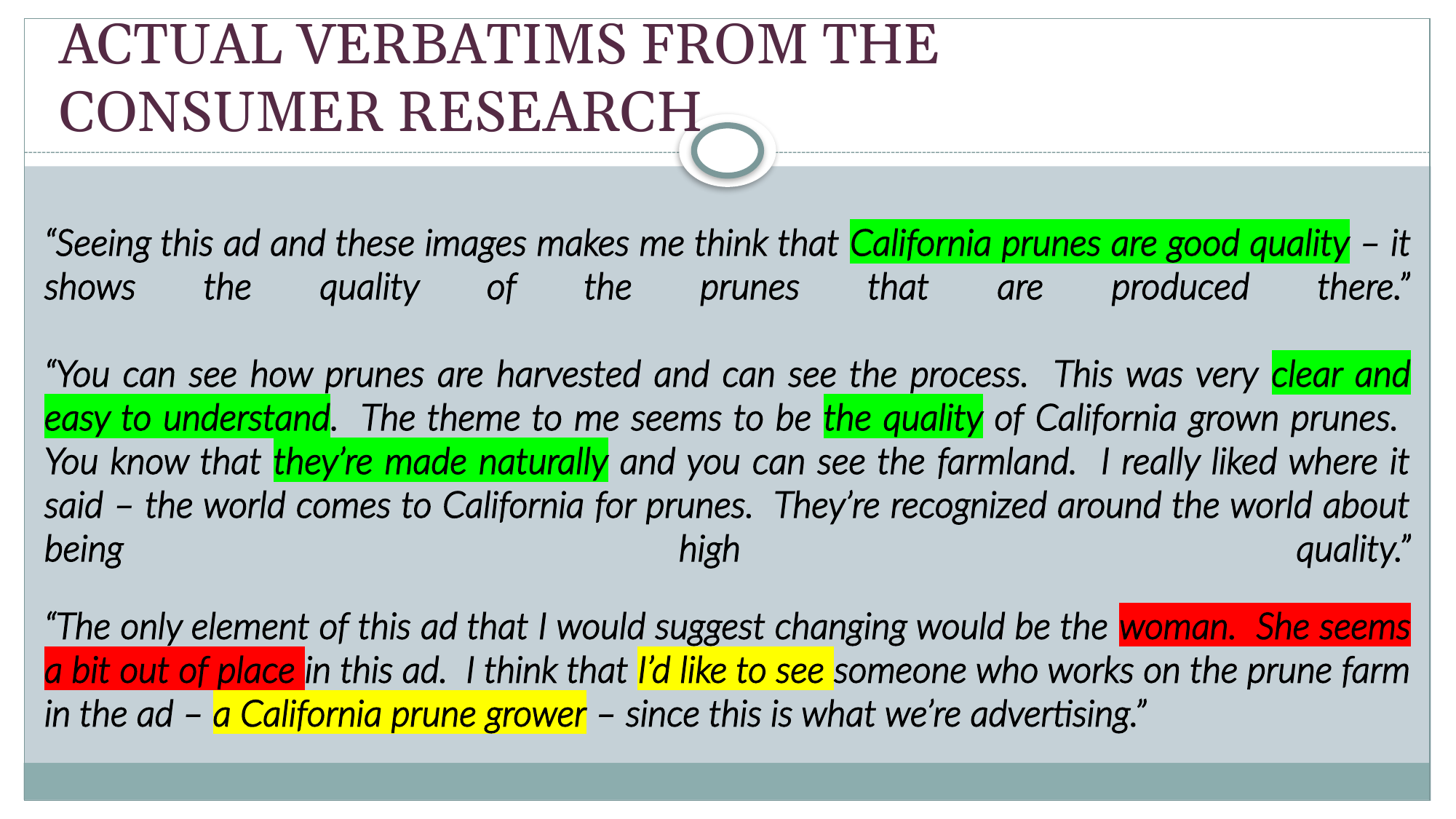

# ACTUAL VERBATIMS FROM THE CONSUMER RESEARCH

“Seeing this ad and these images makes me think that California prunes are good quality – it shows the quality of the prunes that are produced there.”
“You can see how prunes are harvested and can see the process.  This was very clear and easy to understand.  The theme to me seems to be the quality of California grown prunes.  You know that they’re made naturally and you can see the farmland.  I really liked where it said – the world comes to California for prunes.  They’re recognized around the world about being high quality.”
“The only element of this ad that I would suggest changing would be the woman.  She seems a bit out of place in this ad.  I think that I’d like to see someone who works on the prune farm in the ad – a California prune grower – since this is what we’re advertising.”